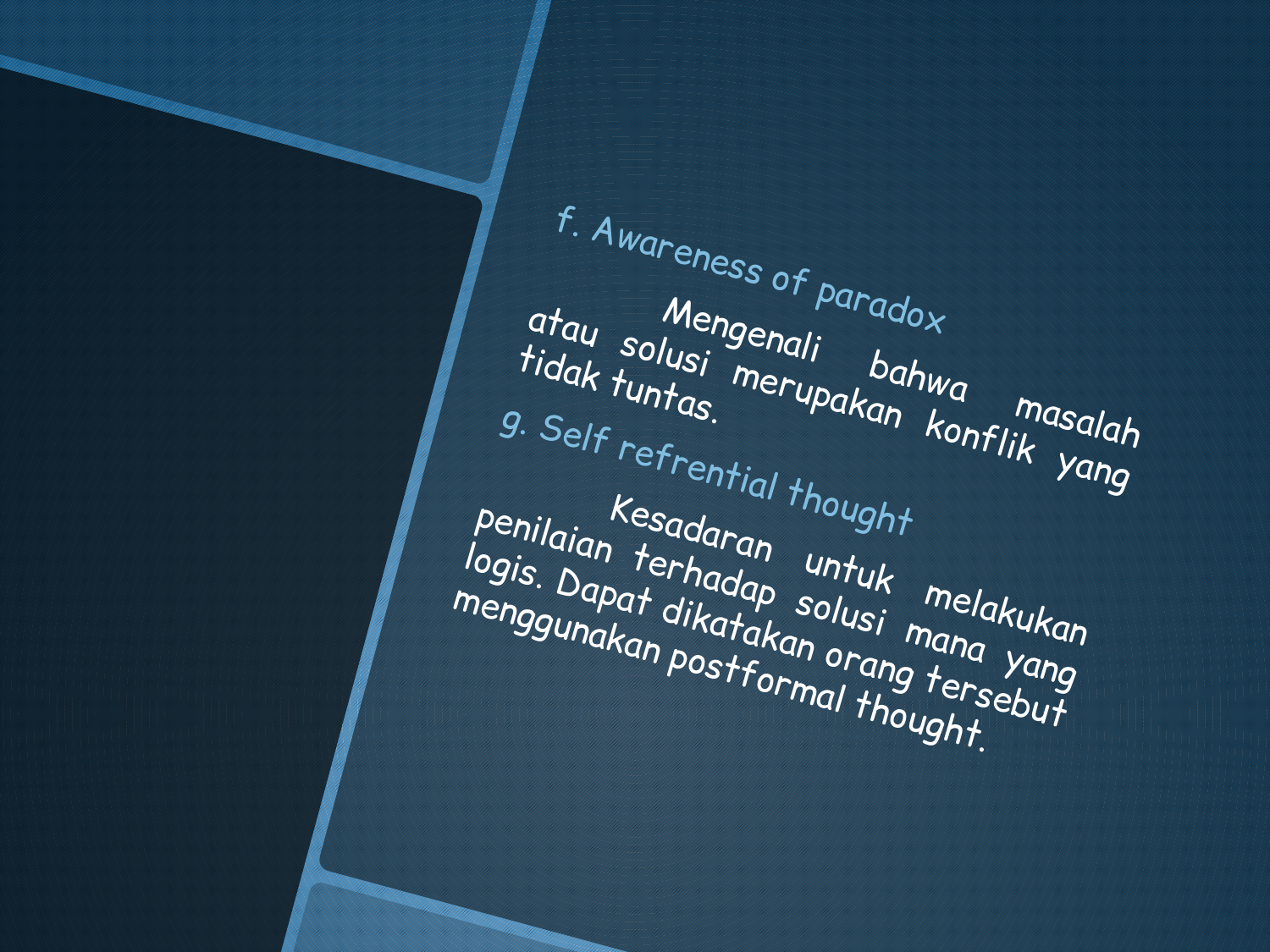

f. Awareness of paradox
	Mengenali bahwa masalah atau solusi merupakan konflik yang tidak tuntas.
g. Self refrential thought
	Kesadaran untuk melakukan penilaian terhadap solusi mana yang logis. Dapat dikatakan orang tersebut menggunakan postformal thought.
#